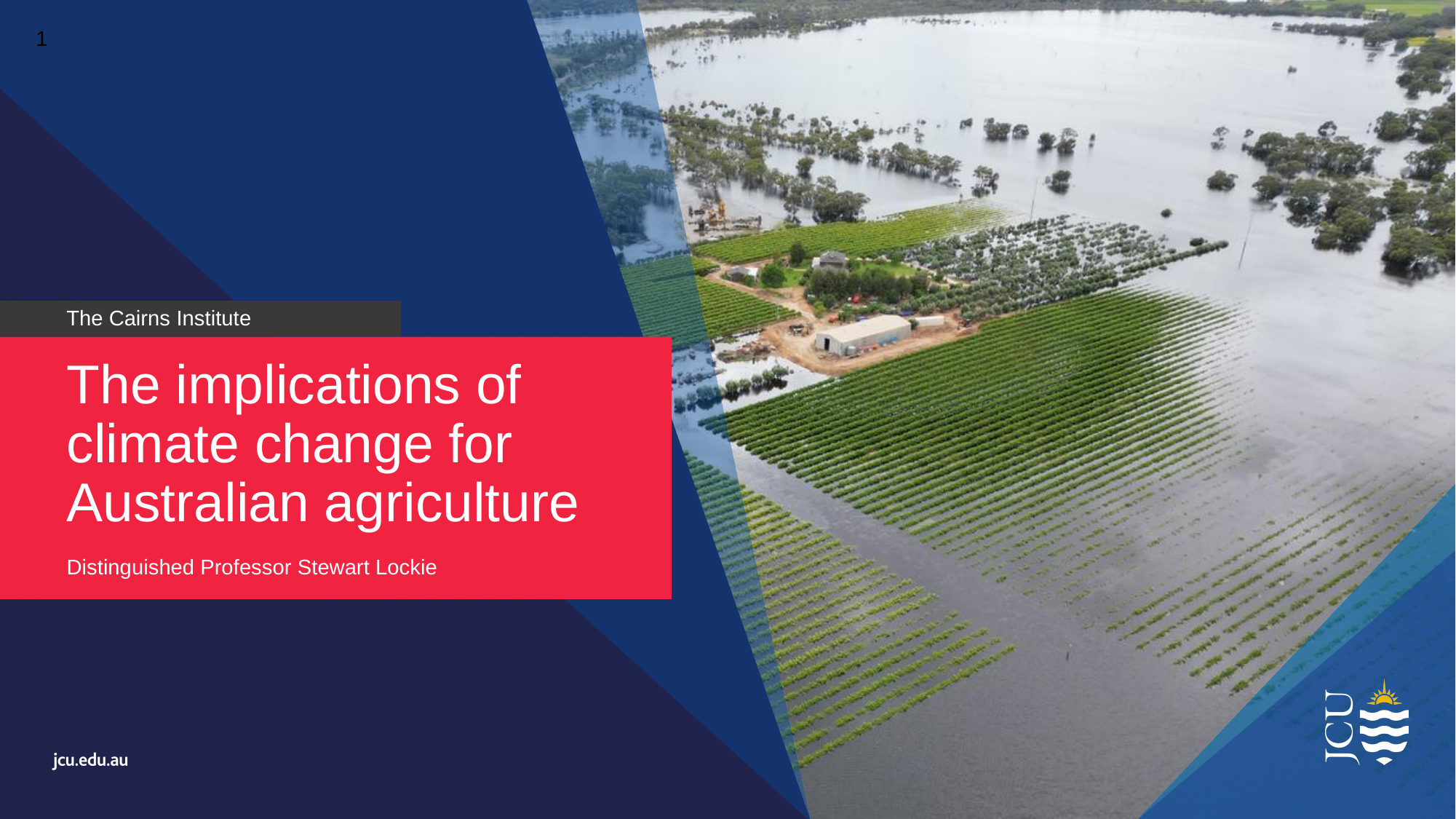

The Cairns Institute
The implications of climate change for Australian agriculture

Distinguished Professor Stewart Lockie